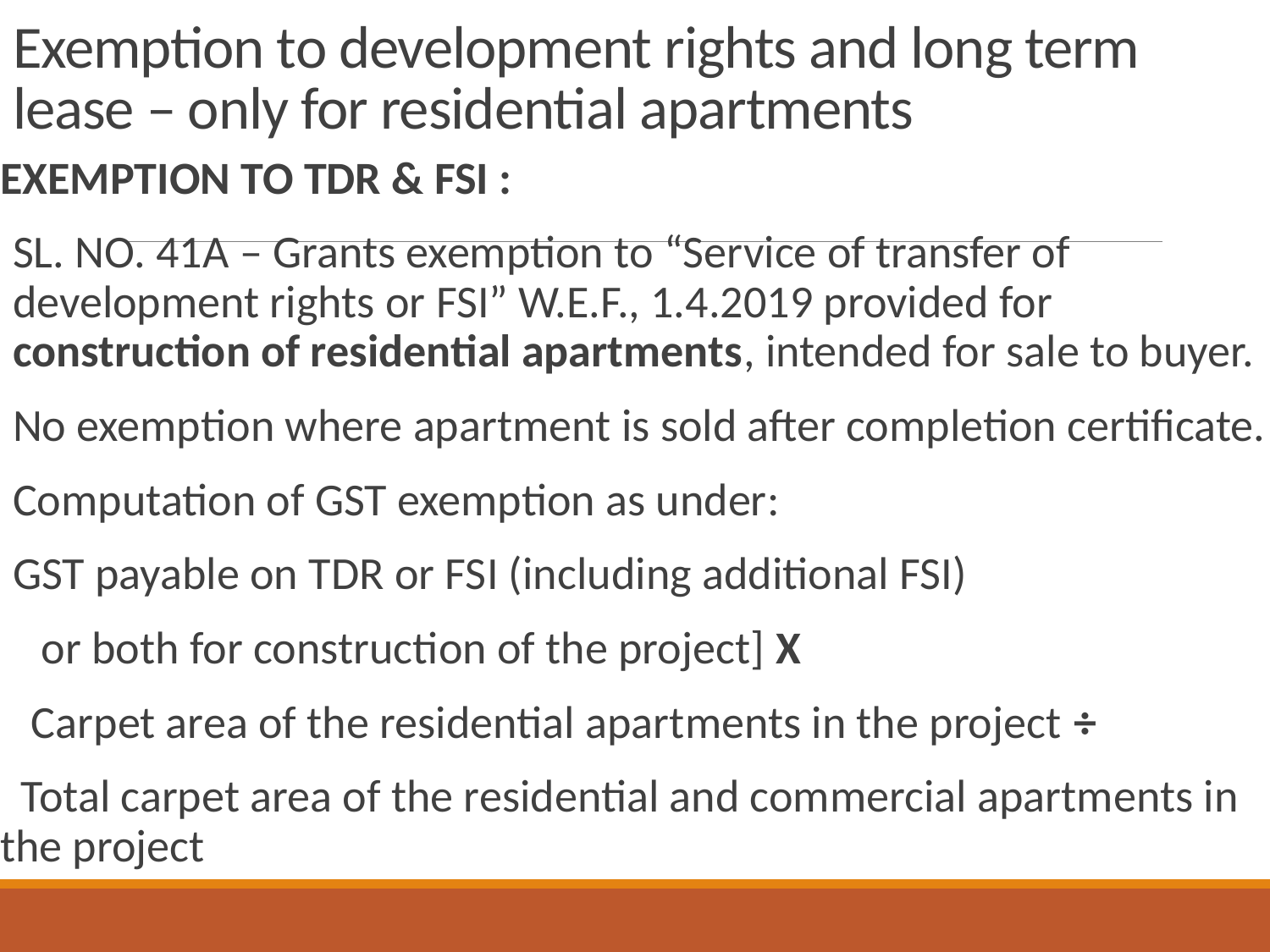

# Exemption to development rights and long term lease – only for residential apartments
EXEMPTION TO TDR & FSI :
SL. NO. 41A – Grants exemption to “Service of transfer of development rights or FSI” W.E.F., 1.4.2019 provided for construction of residential apartments, intended for sale to buyer.
No exemption where apartment is sold after completion certificate.
Computation of GST exemption as under:
GST payable on TDR or FSI (including additional FSI)
    or both for construction of the project] X
   Carpet area of the residential apartments in the project ÷
  Total carpet area of the residential and commercial apartments in the project